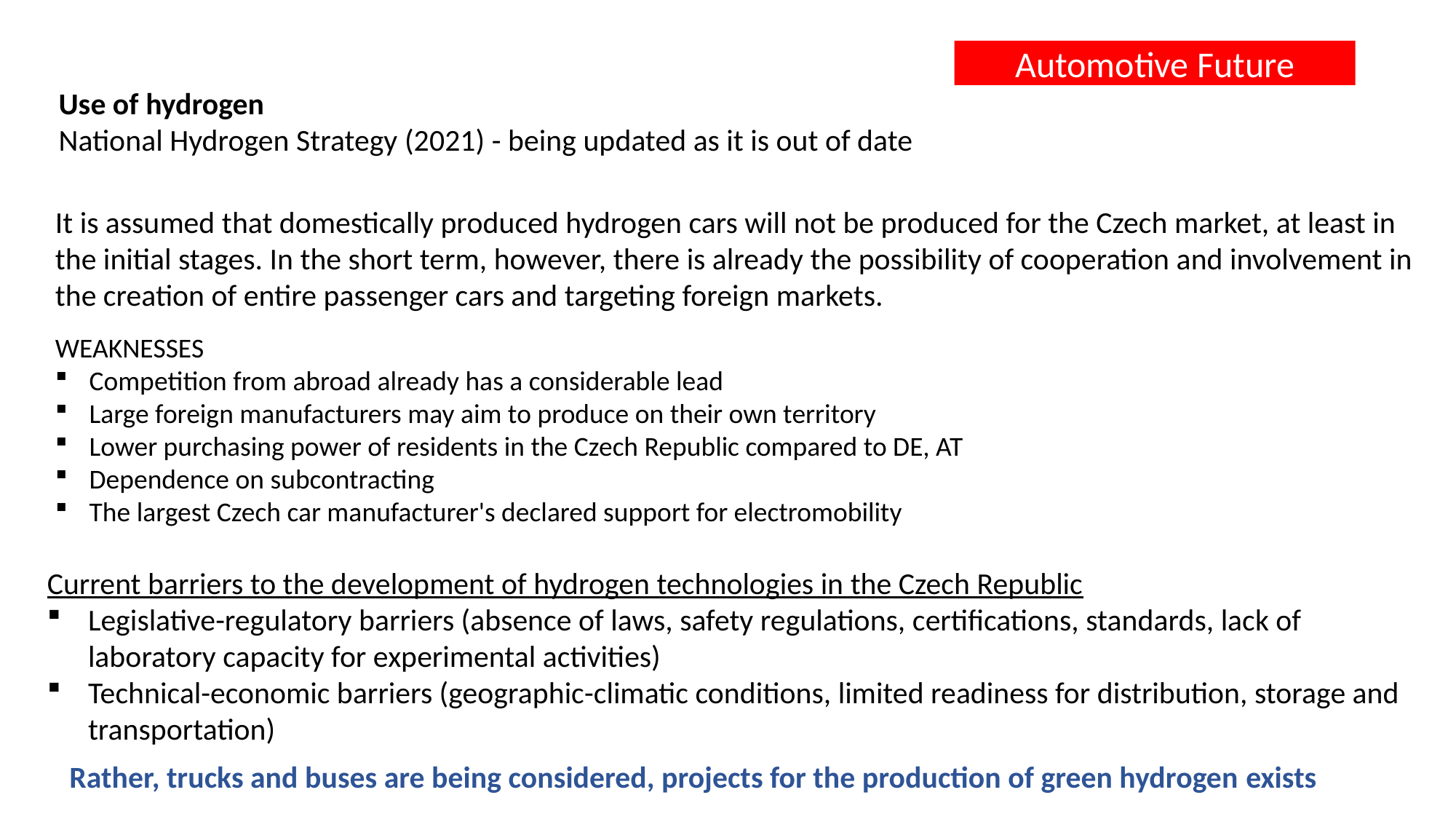

Automotive Future
Use of hydrogen
National Hydrogen Strategy (2021) - being updated as it is out of date
It is assumed that domestically produced hydrogen cars will not be produced for the Czech market, at least in the initial stages. In the short term, however, there is already the possibility of cooperation and involvement in the creation of entire passenger cars and targeting foreign markets.
WEAKNESSES
Competition from abroad already has a considerable lead
Large foreign manufacturers may aim to produce on their own territory
Lower purchasing power of residents in the Czech Republic compared to DE, AT
Dependence on subcontracting
The largest Czech car manufacturer's declared support for electromobility

Current barriers to the development of hydrogen technologies in the Czech Republic
Legislative-regulatory barriers (absence of laws, safety regulations, certifications, standards, lack of laboratory capacity for experimental activities)
Technical-economic barriers (geographic-climatic conditions, limited readiness for distribution, storage and transportation)
Rather, trucks and buses are being considered, projects for the production of green hydrogen exists